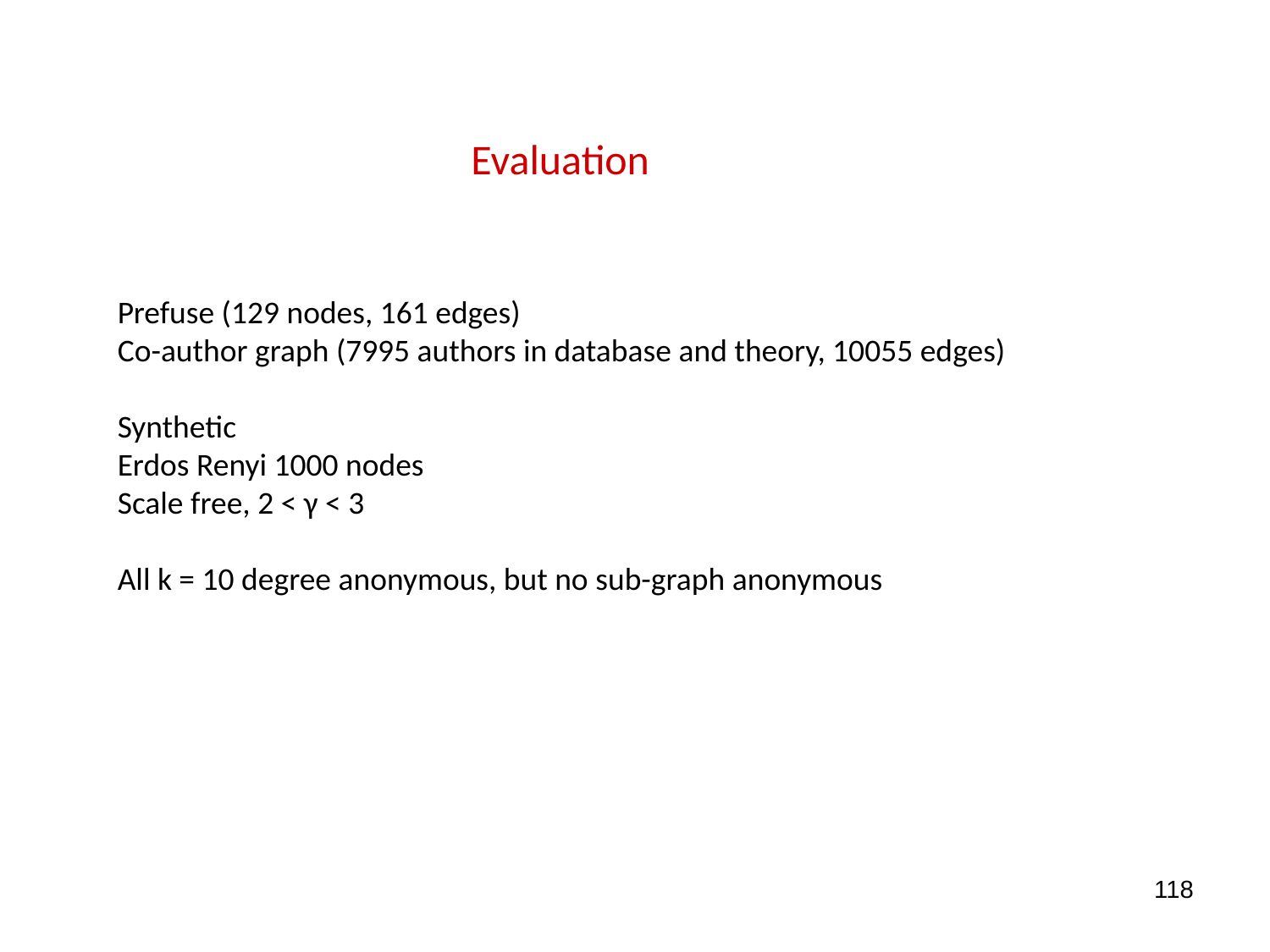

Evaluation
Prefuse (129 nodes, 161 edges)
Co-author graph (7995 authors in database and theory, 10055 edges)

Synthetic
Erdos Renyi 1000 nodes
Scale free, 2 < γ < 3

All k = 10 degree anonymous, but no sub-graph anonymous
118